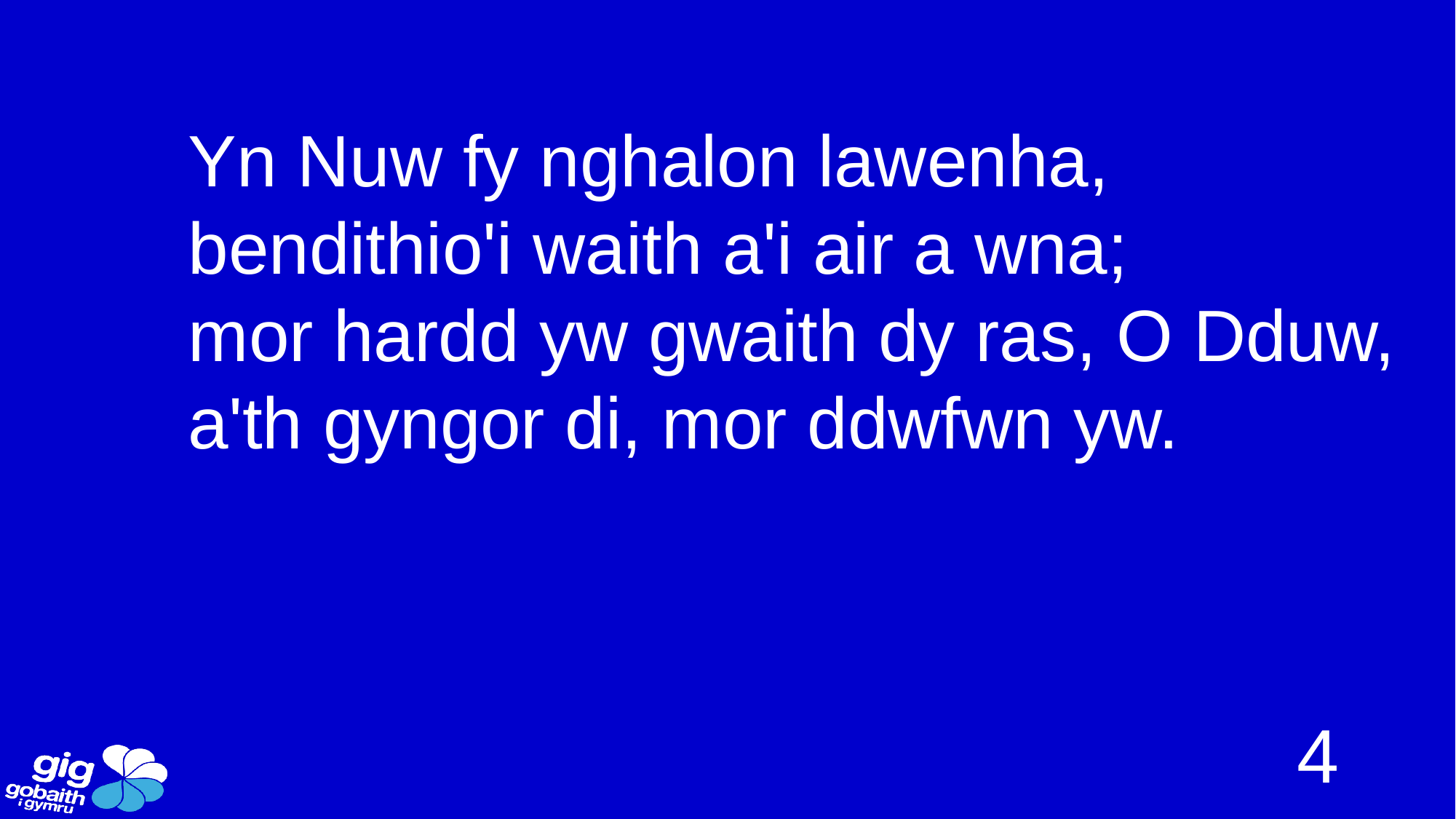

Yn Nuw fy nghalon lawenha,
bendithio'i waith a'i air a wna;
mor hardd yw gwaith dy ras, O Dduw,
a'th gyngor di, mor ddwfwn yw.

4